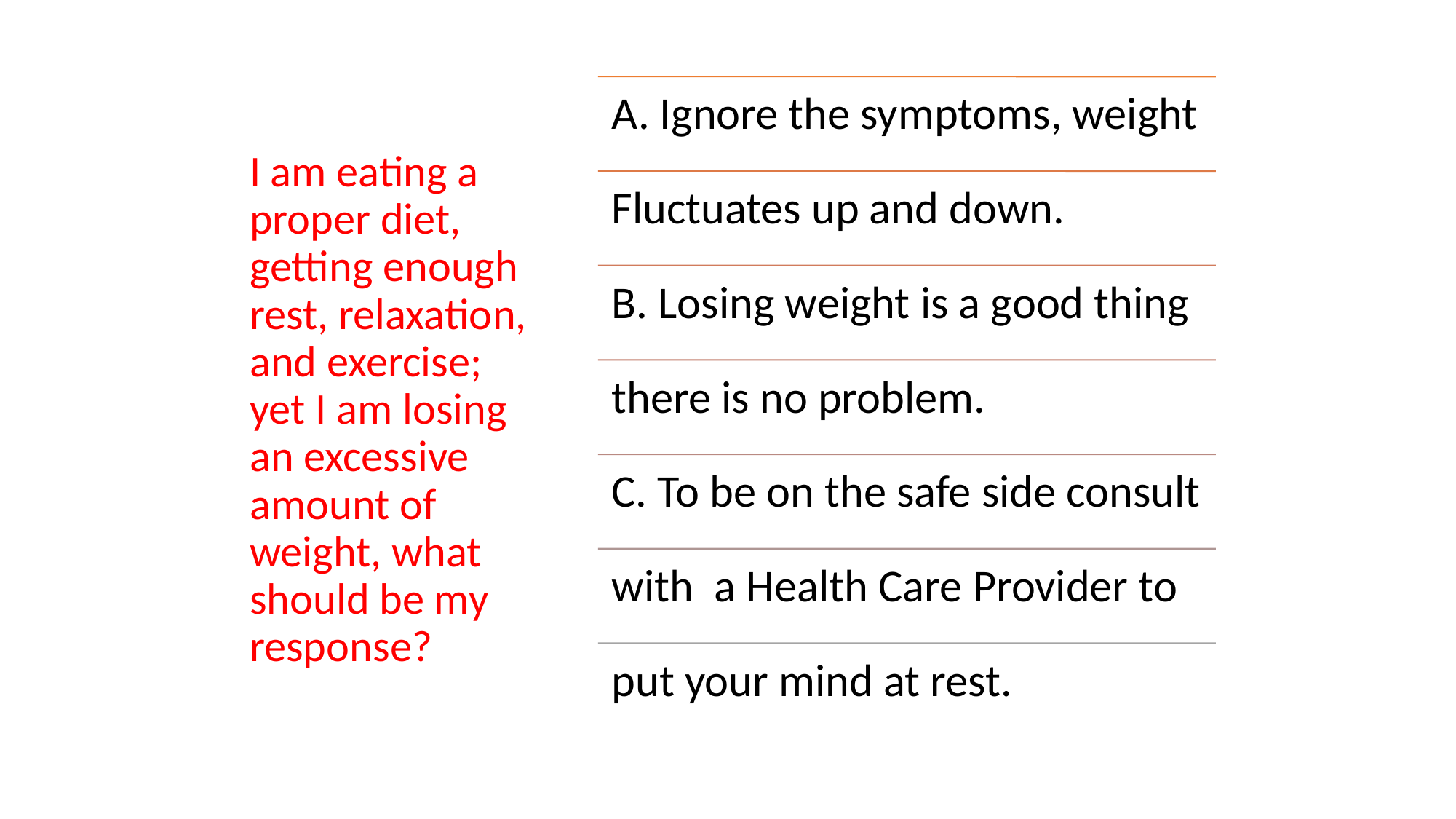

# I am eating a proper diet, getting enough rest, relaxation, and exercise; yet I am losing an excessive amount of weight, what should be my response?
A. Ignore the symptoms, weight
Fluctuates up and down.
B. Losing weight is a good thing
there is no problem.
C. To be on the safe side consult
with  a Health Care Provider to
put your mind at rest.